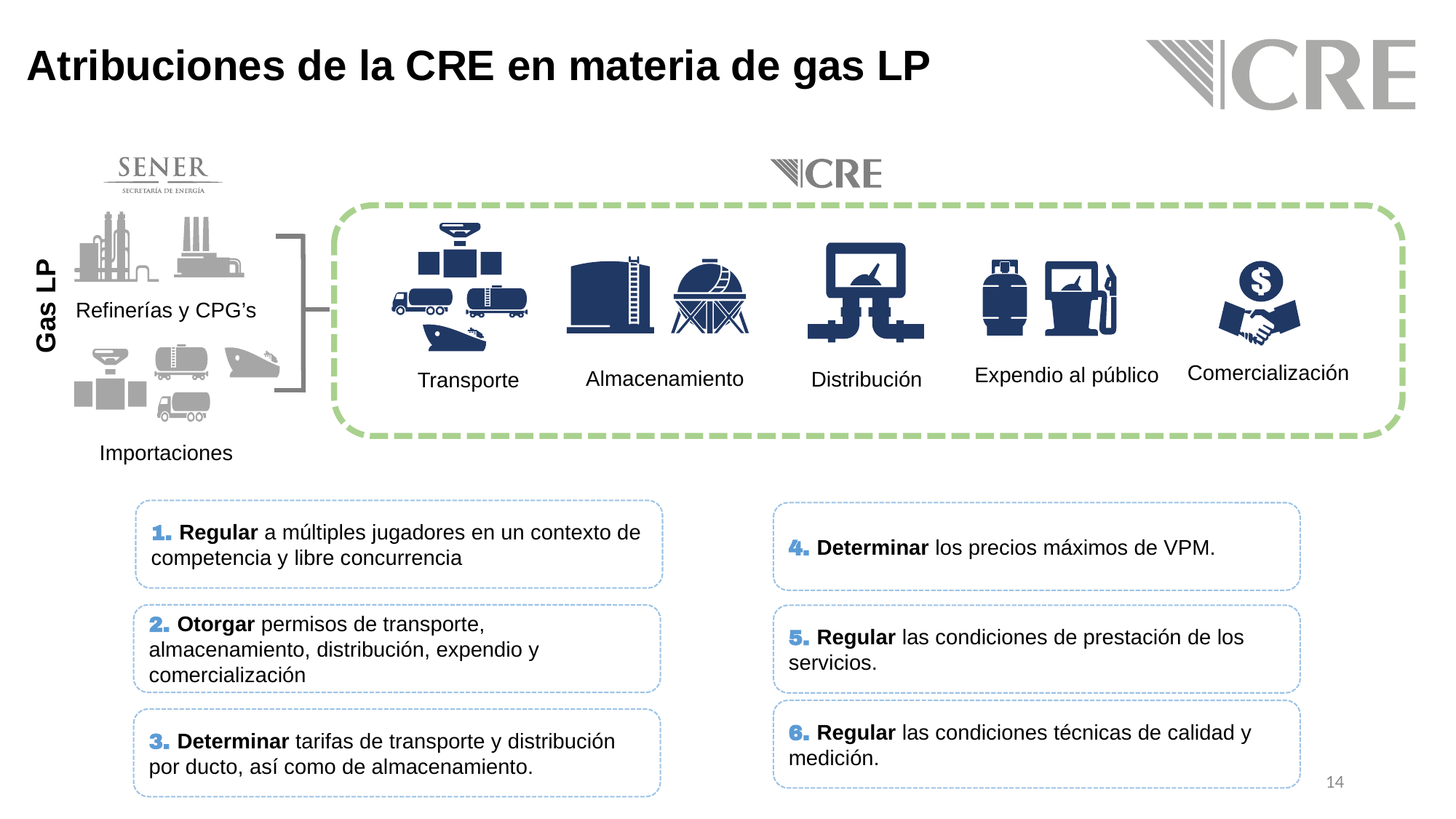

Atribuciones de la CRE en materia de gas LP

Gas LP
Refinerías y CPG’s

Comercialización
Expendio al público
Almacenamiento
Distribución
Transporte
Importaciones
1. Regular a múltiples jugadores en un contexto de competencia y libre concurrencia
4. Determinar los precios máximos de VPM.
2. Otorgar permisos de transporte, almacenamiento, distribución, expendio y comercialización
5. Regular las condiciones de prestación de los servicios.
6. Regular las condiciones técnicas de calidad y medición.
3. Determinar tarifas de transporte y distribución por ducto, así como de almacenamiento.
14